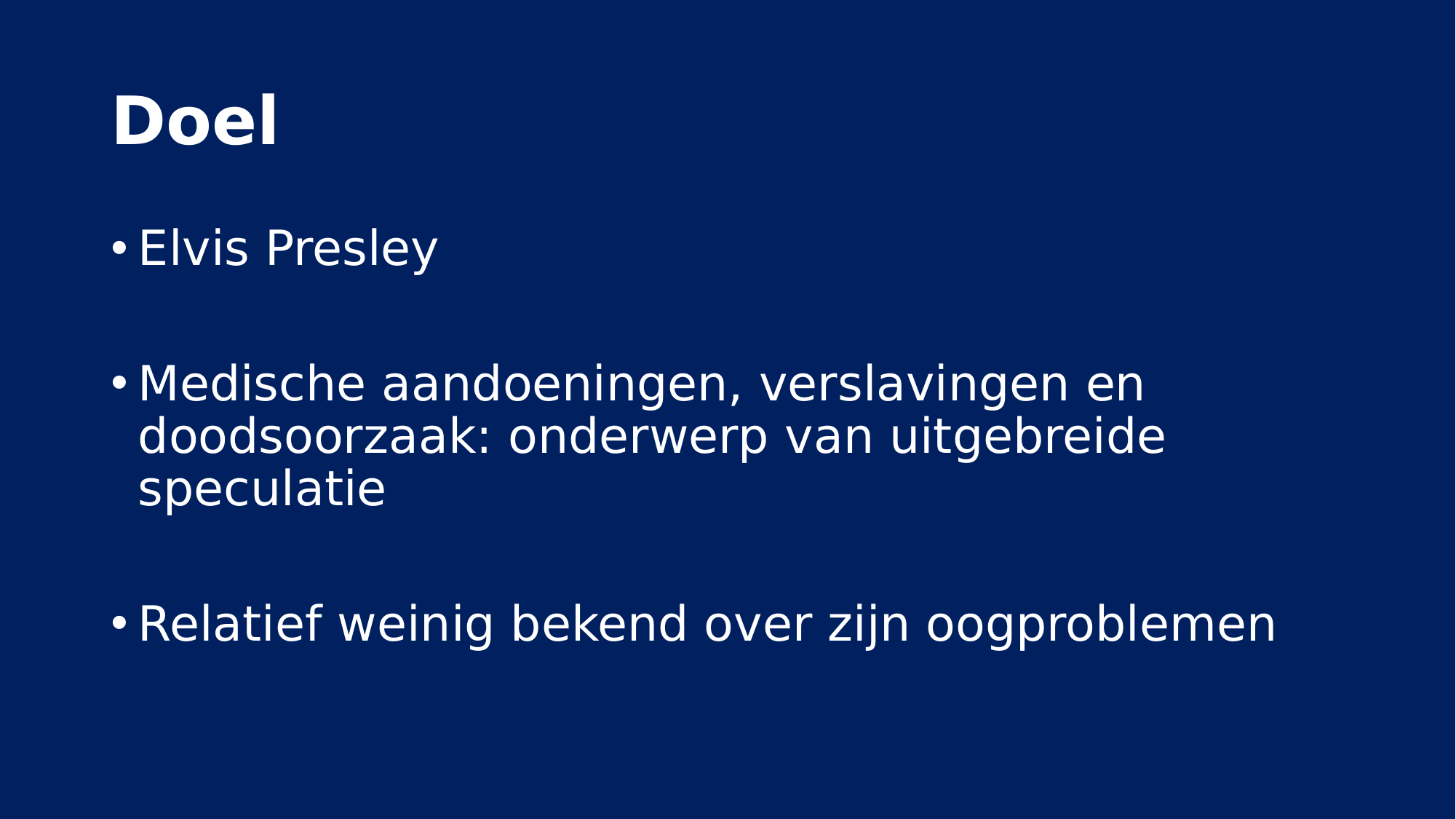

# Doel
Elvis Presley

Medische aandoeningen, verslavingen en doodsoorzaak: onderwerp van uitgebreide speculatie

Relatief weinig bekend over zijn oogproblemen